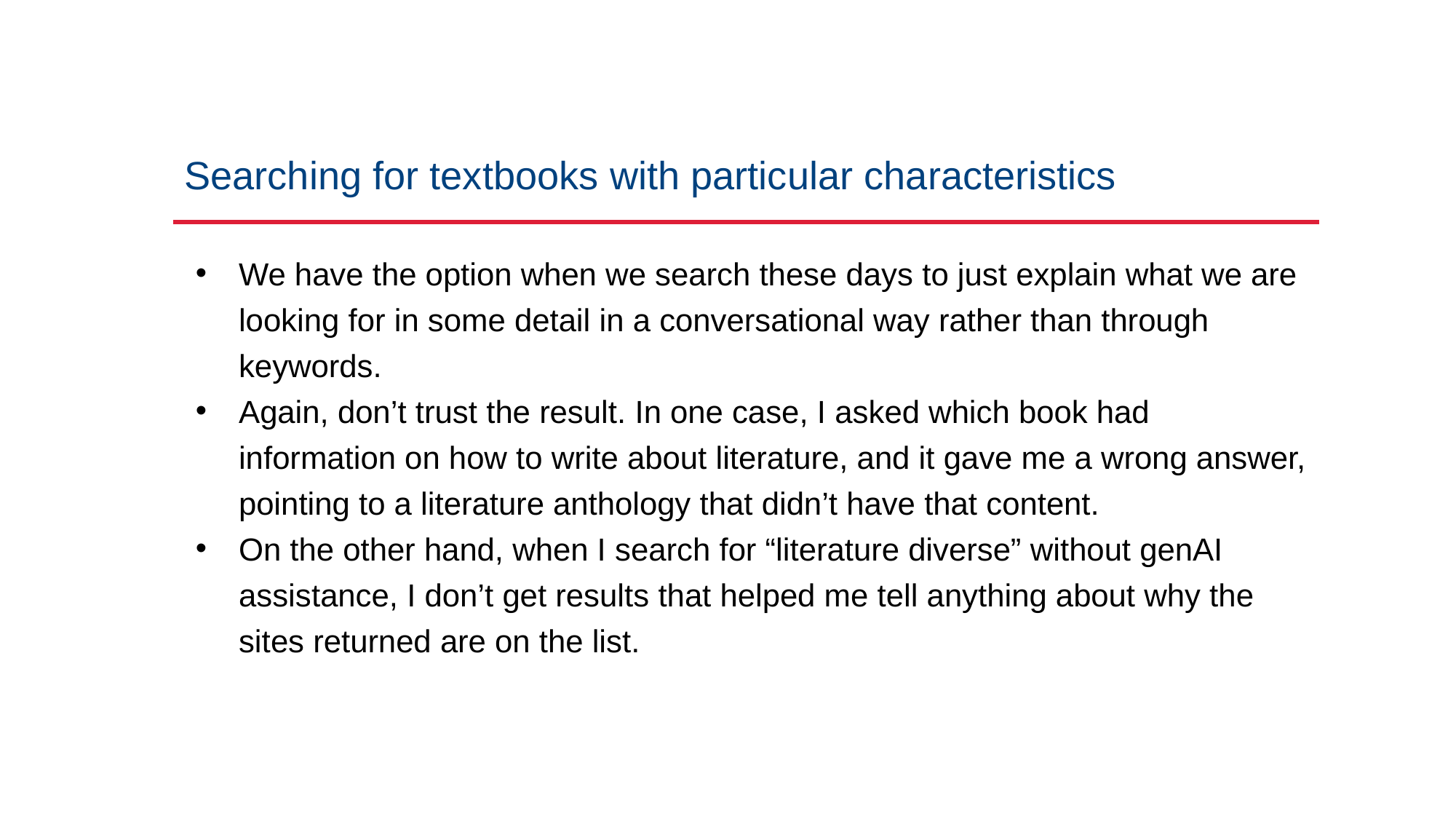

# Searching for textbooks with particular characteristics
We have the option when we search these days to just explain what we are looking for in some detail in a conversational way rather than through keywords.
Again, don’t trust the result. In one case, I asked which book had information on how to write about literature, and it gave me a wrong answer, pointing to a literature anthology that didn’t have that content.
On the other hand, when I search for “literature diverse” without genAI assistance, I don’t get results that helped me tell anything about why the sites returned are on the list.